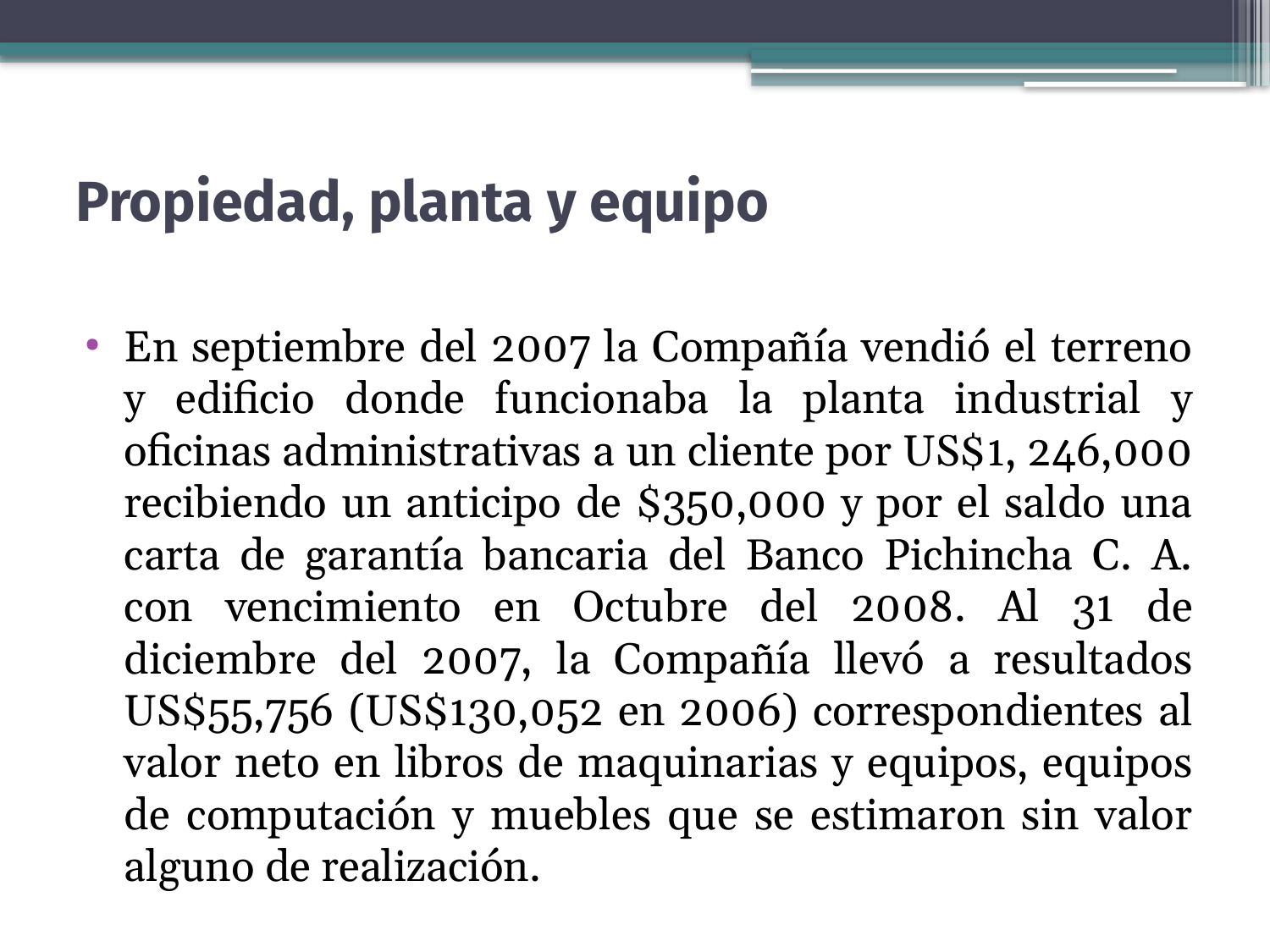

# Propiedad, planta y equipo
En septiembre del 2007 la Compañía vendió el terreno y edificio donde funcionaba la planta industrial y oficinas administrativas a un cliente por US$1, 246,000 recibiendo un anticipo de $350,000 y por el saldo una carta de garantía bancaria del Banco Pichincha C. A. con vencimiento en Octubre del 2008. Al 31 de diciembre del 2007, la Compañía llevó a resultados US$55,756 (US$130,052 en 2006) correspondientes al valor neto en libros de maquinarias y equipos, equipos de computación y muebles que se estimaron sin valor alguno de realización.